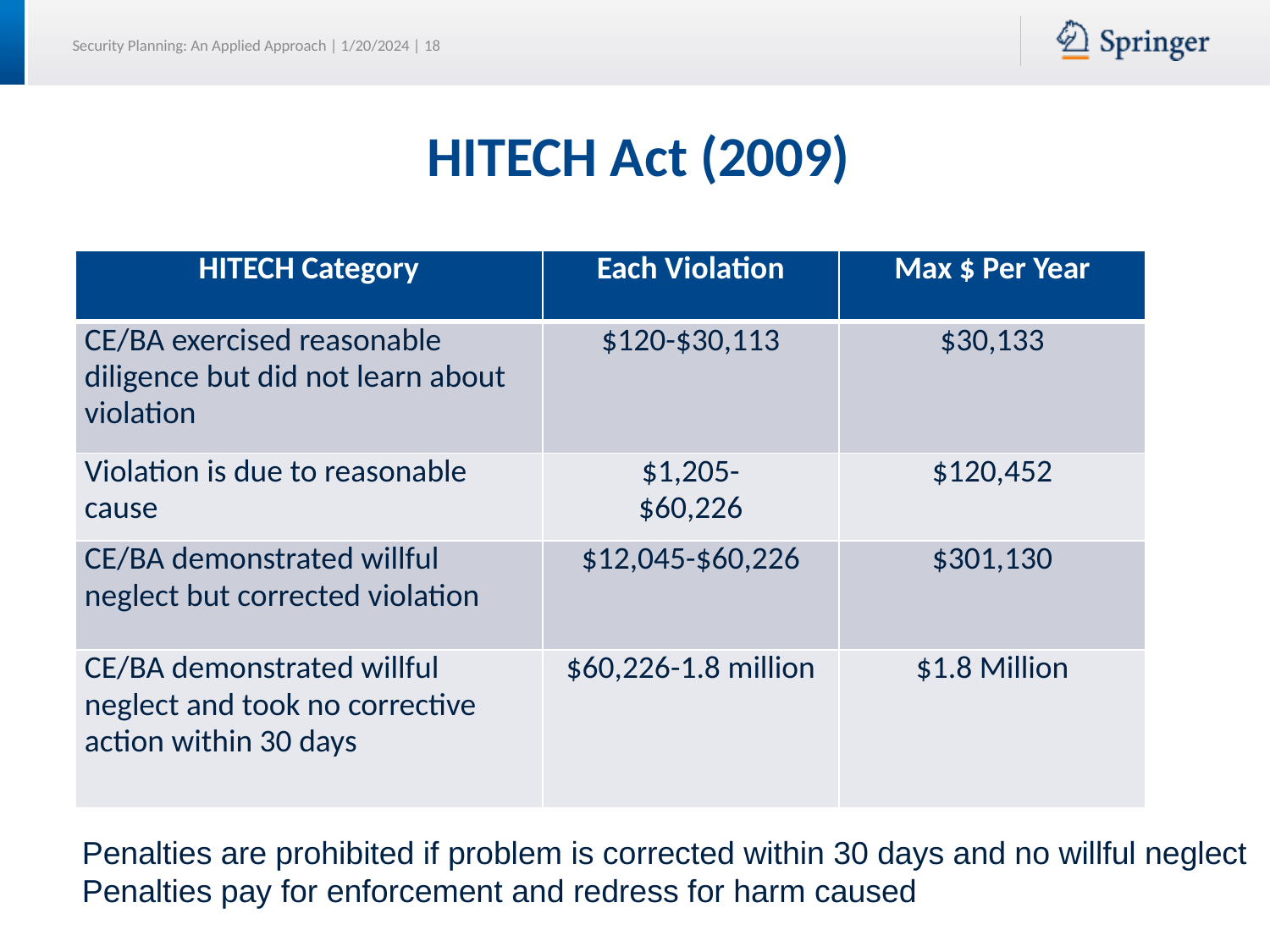

# HITECH Act (2009)
| HITECH Category | Each Violation | Max $ Per Year |
| --- | --- | --- |
| CE/BA exercised reasonable diligence but did not learn about violation | $120-$30,113 | $30,133 |
| Violation is due to reasonable cause | $1,205- $60,226 | $120,452 |
| CE/BA demonstrated willful neglect but corrected violation | $12,045-$60,226 | $301,130 |
| CE/BA demonstrated willful neglect and took no corrective action within 30 days | $60,226-1.8 million | $1.8 Million |
Penalties are prohibited if problem is corrected within 30 days and no willful neglect
Penalties pay for enforcement and redress for harm caused